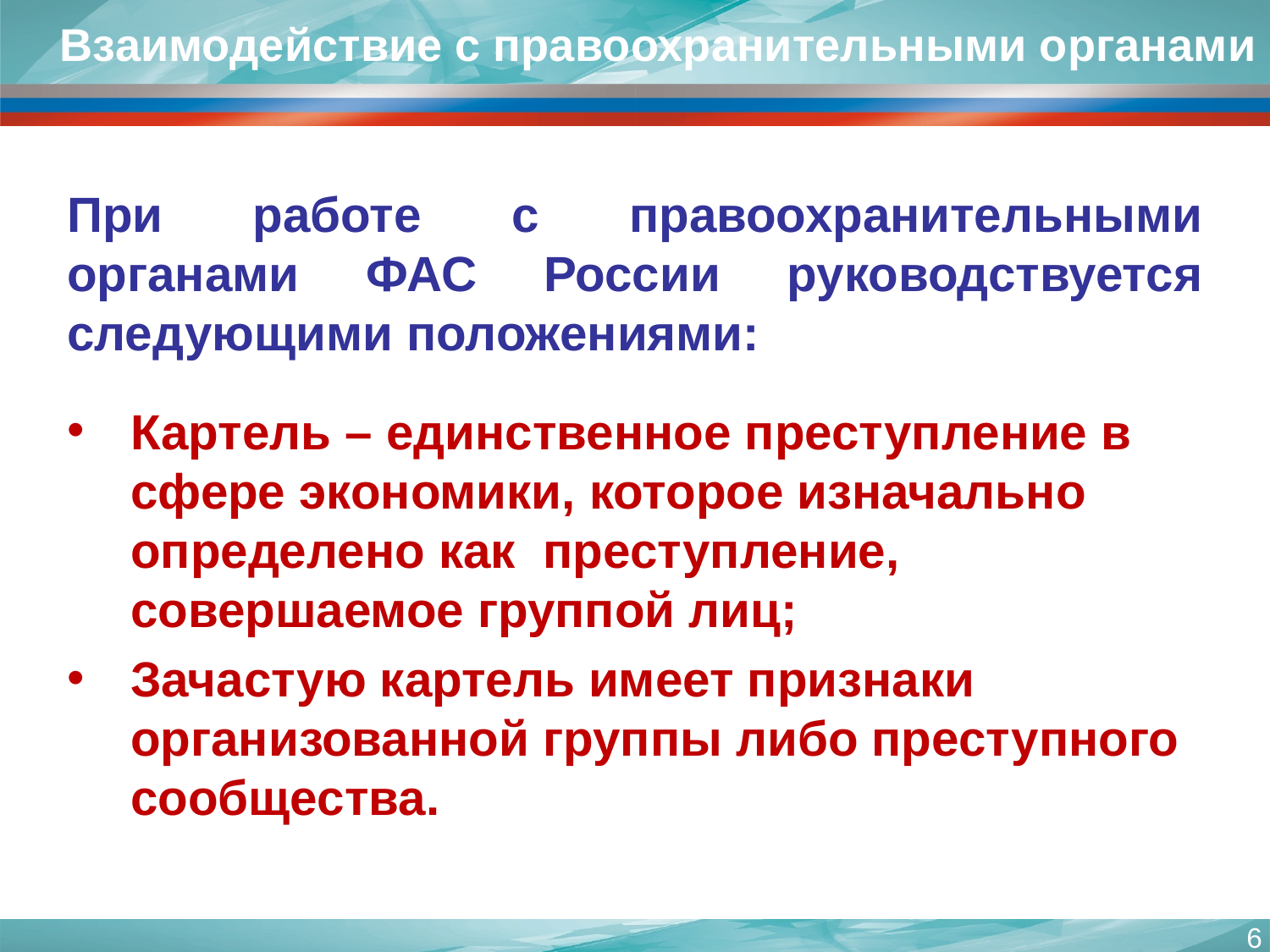

Взаимодействие с правоохранительными органами
При работе с правоохранительными органами ФАС России руководствуется следующими положениями:

Картель – единственное преступление в сфере экономики, которое изначально определено как  преступление, совершаемое группой лиц;
Зачастую картель имеет признаки организованной группы либо преступного сообщества.
6